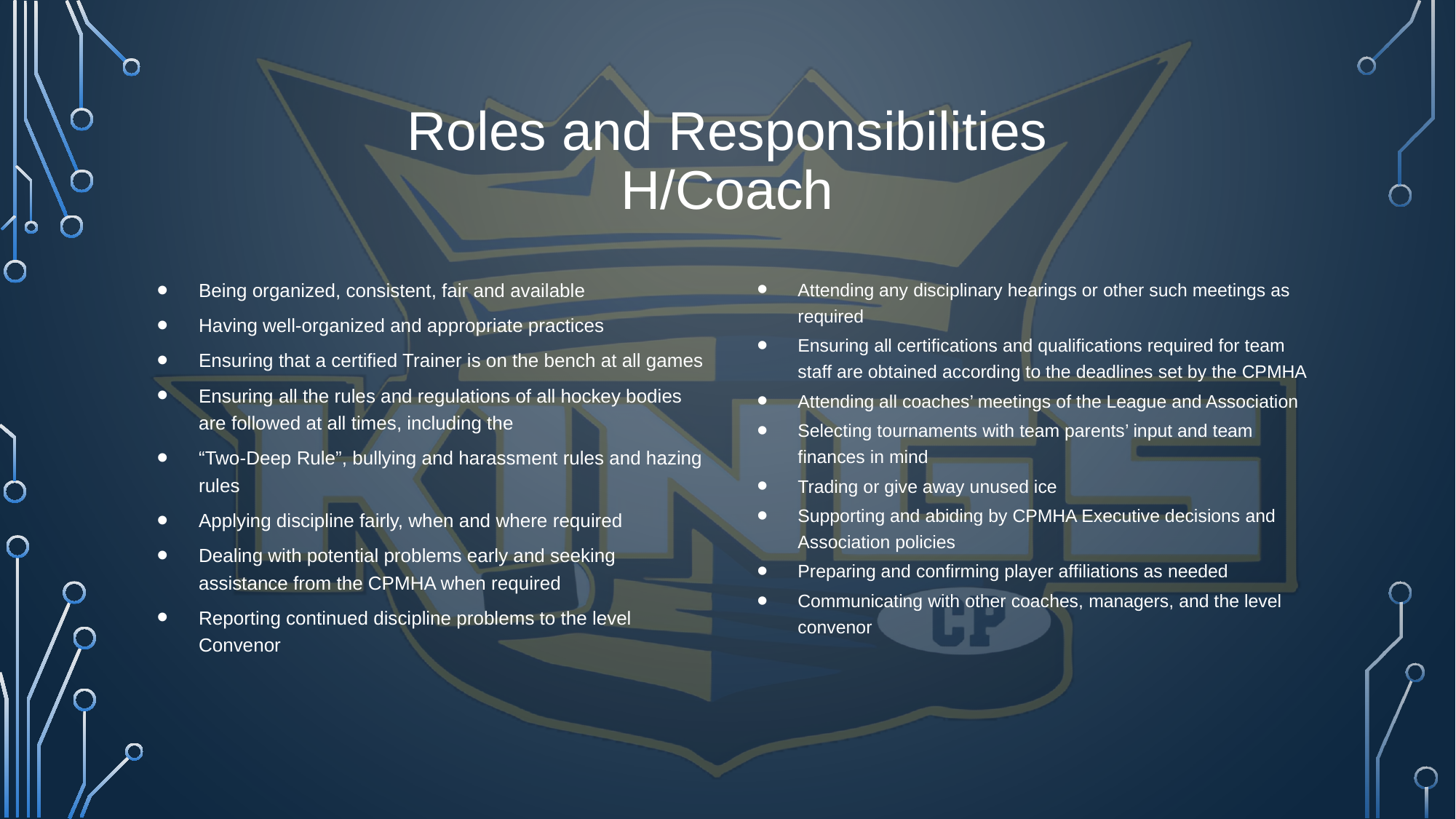

# Roles and Responsibilities H/Coach
Being organized, consistent, fair and available
Having well-organized and appropriate practices
Ensuring that a certified Trainer is on the bench at all games
Ensuring all the rules and regulations of all hockey bodies are followed at all times, including the
“Two-Deep Rule”, bullying and harassment rules and hazing rules
Applying discipline fairly, when and where required
Dealing with potential problems early and seeking assistance from the CPMHA when required
Reporting continued discipline problems to the level Convenor
Attending any disciplinary hearings or other such meetings as required
Ensuring all certifications and qualifications required for team staff are obtained according to the deadlines set by the CPMHA
Attending all coaches’ meetings of the League and Association
Selecting tournaments with team parents’ input and team finances in mind
Trading or give away unused ice
Supporting and abiding by CPMHA Executive decisions and Association policies
Preparing and confirming player affiliations as needed
Communicating with other coaches, managers, and the level convenor